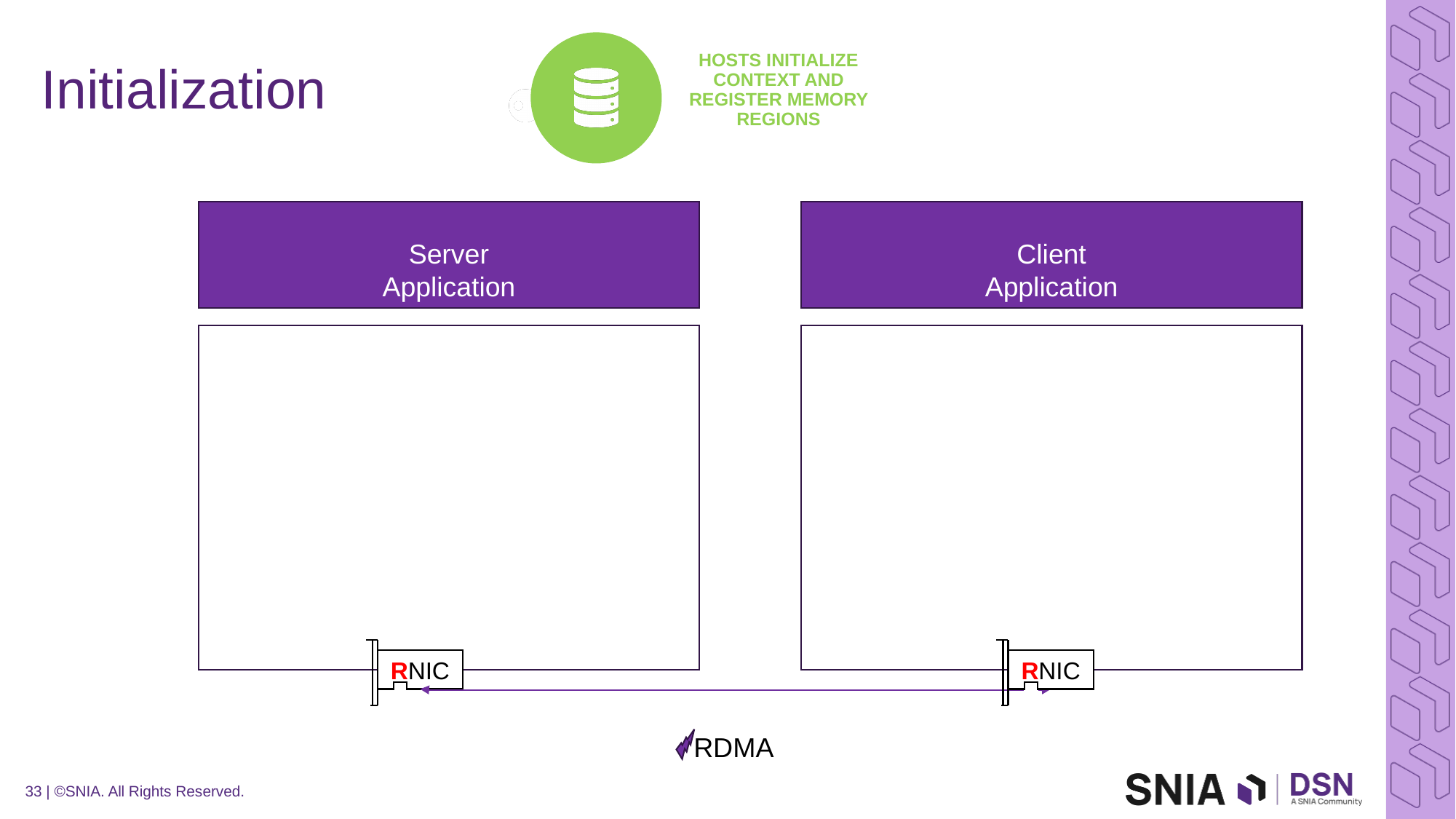

Hosts initialize context and register memory regions

# Initialization
Server
Application
Client
Application

RNIC

RNIC

RDMA